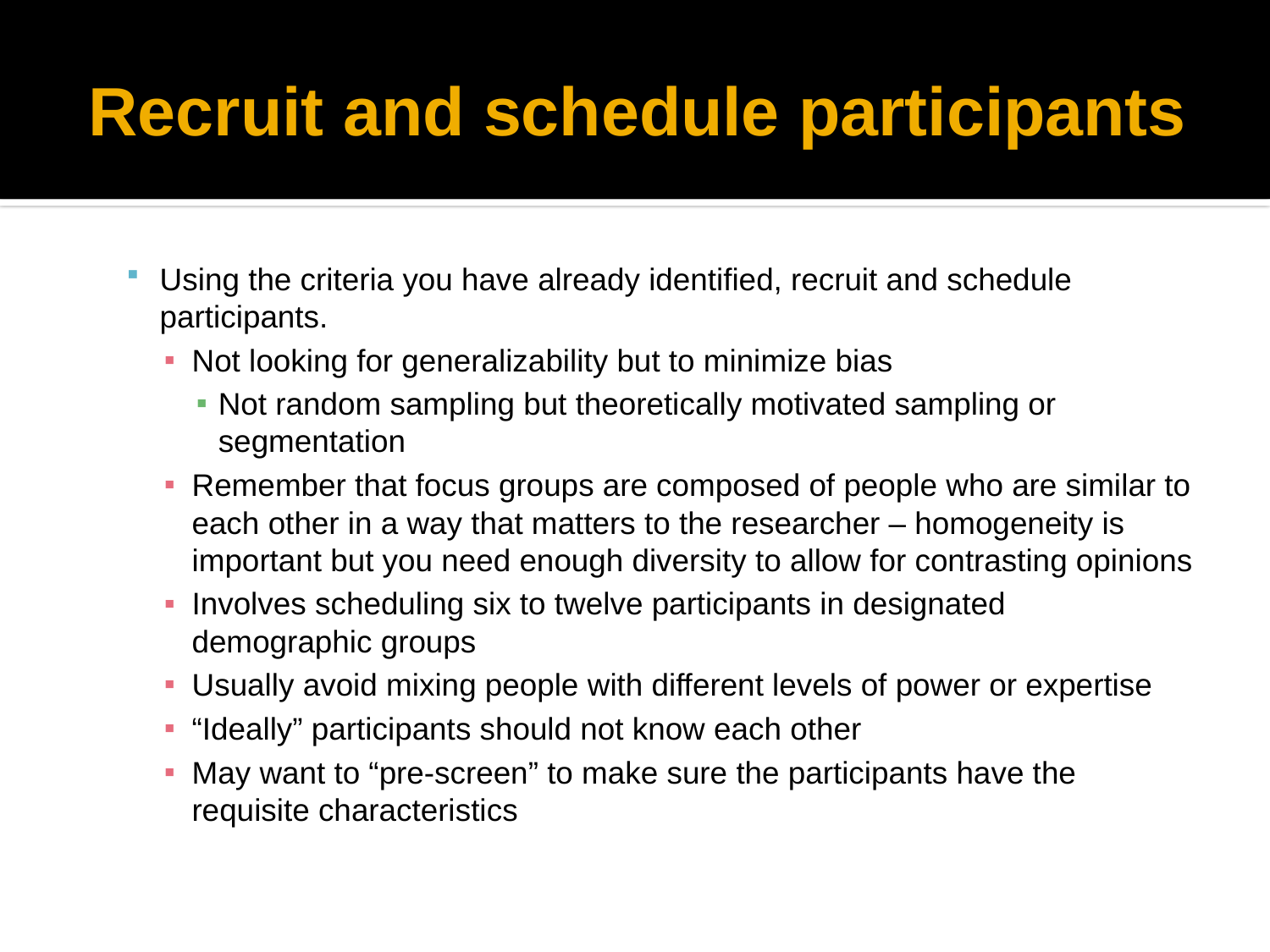

# Recruit and schedule participants
Using the criteria you have already identified, recruit and schedule participants.
Not looking for generalizability but to minimize bias
Not random sampling but theoretically motivated sampling or segmentation
Remember that focus groups are composed of people who are similar to each other in a way that matters to the researcher – homogeneity is important but you need enough diversity to allow for contrasting opinions
Involves scheduling six to twelve participants in designated demographic groups
Usually avoid mixing people with different levels of power or expertise
“Ideally” participants should not know each other
May want to “pre-screen” to make sure the participants have the requisite characteristics